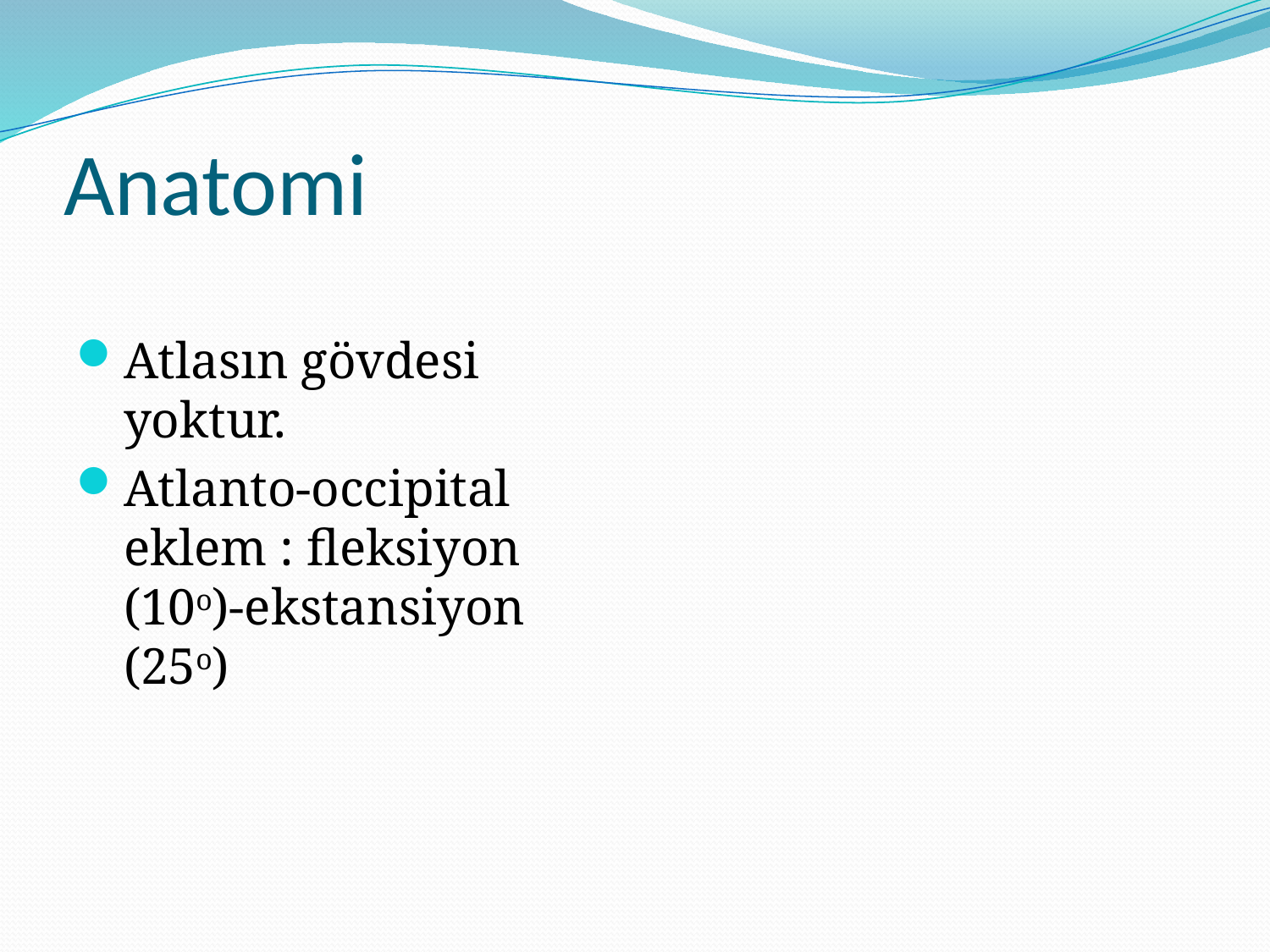

# Anatomi

Atlasın gövdesi yoktur.
Atlanto-occipital eklem : fleksiyon (10o)-ekstansiyon (25o)